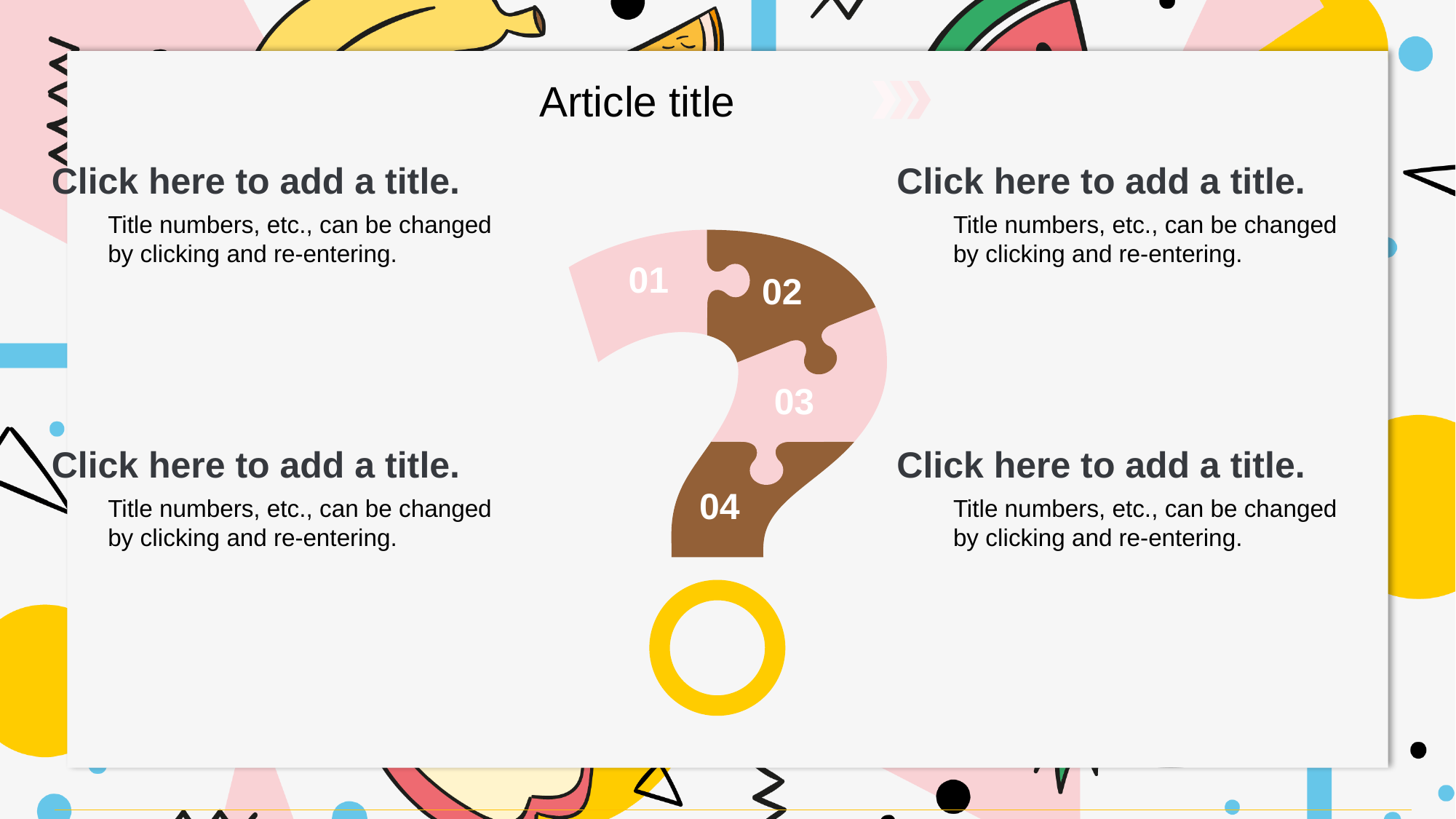

Click here to add a title.
Click here to add a title.
Title numbers, etc., can be changed by clicking and re-entering.
Title numbers, etc., can be changed by clicking and re-entering.

01
02
03
Click here to add a title.
Click here to add a title.
04
Title numbers, etc., can be changed by clicking and re-entering.
Title numbers, etc., can be changed by clicking and re-entering.